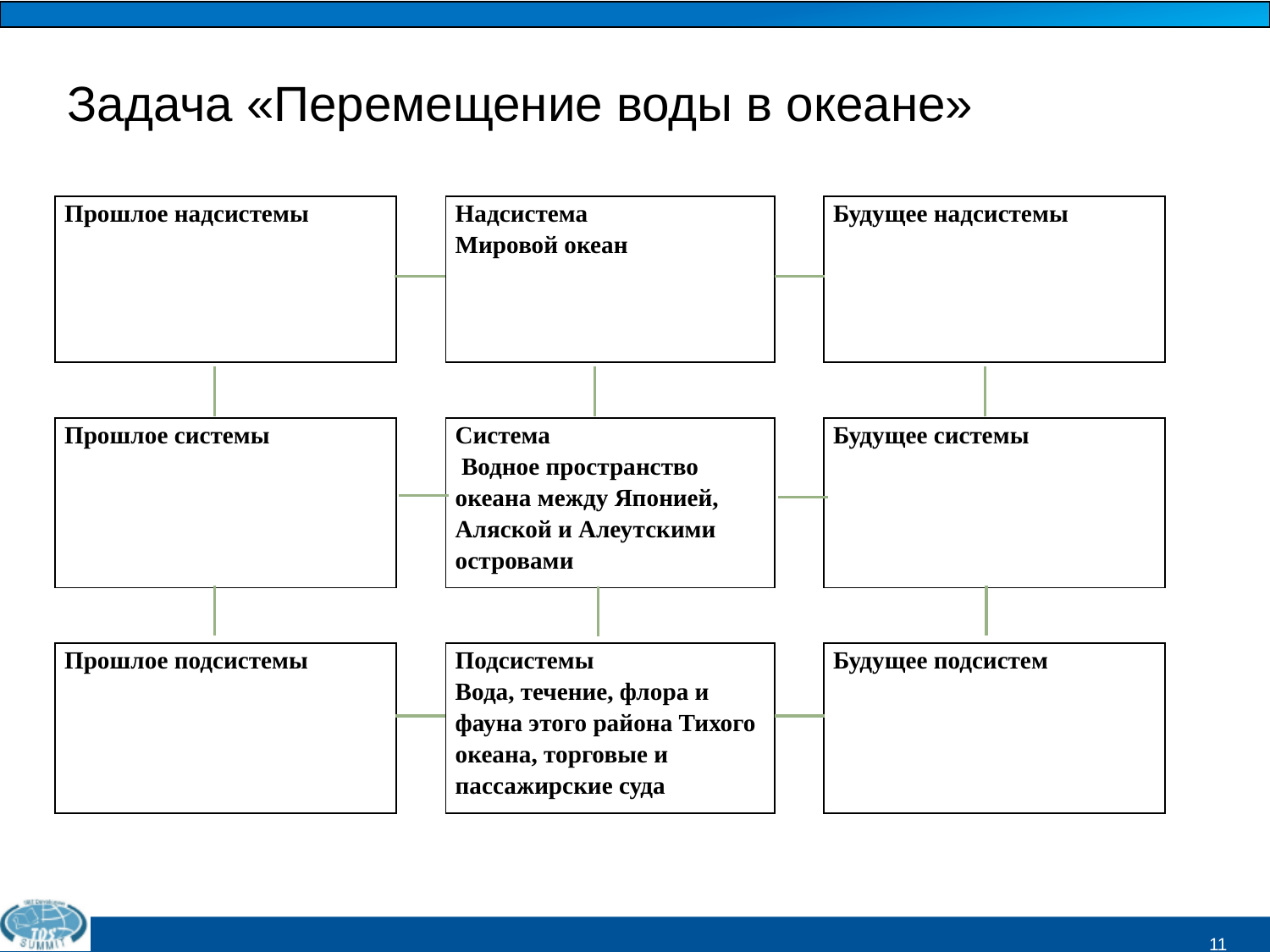

Задача «Перемещение воды в океане»
| Прошлое надсистемы |  | Надсистема Мировой океан |  | Будущее надсистемы |
| --- | --- | --- | --- | --- |
|  |  |  |  |  |
| Прошлое системы |  | Система  Водное пространство океана между Японией, Аляской и Алеутскими островами |  | Будущее системы |
|  |  |  |  |  |
| Прошлое подсистемы |  | Подсистемы Вода, течение, флора и фауна этого района Тихого океана, торговые и пассажирские суда |  | Будущее подсистем |